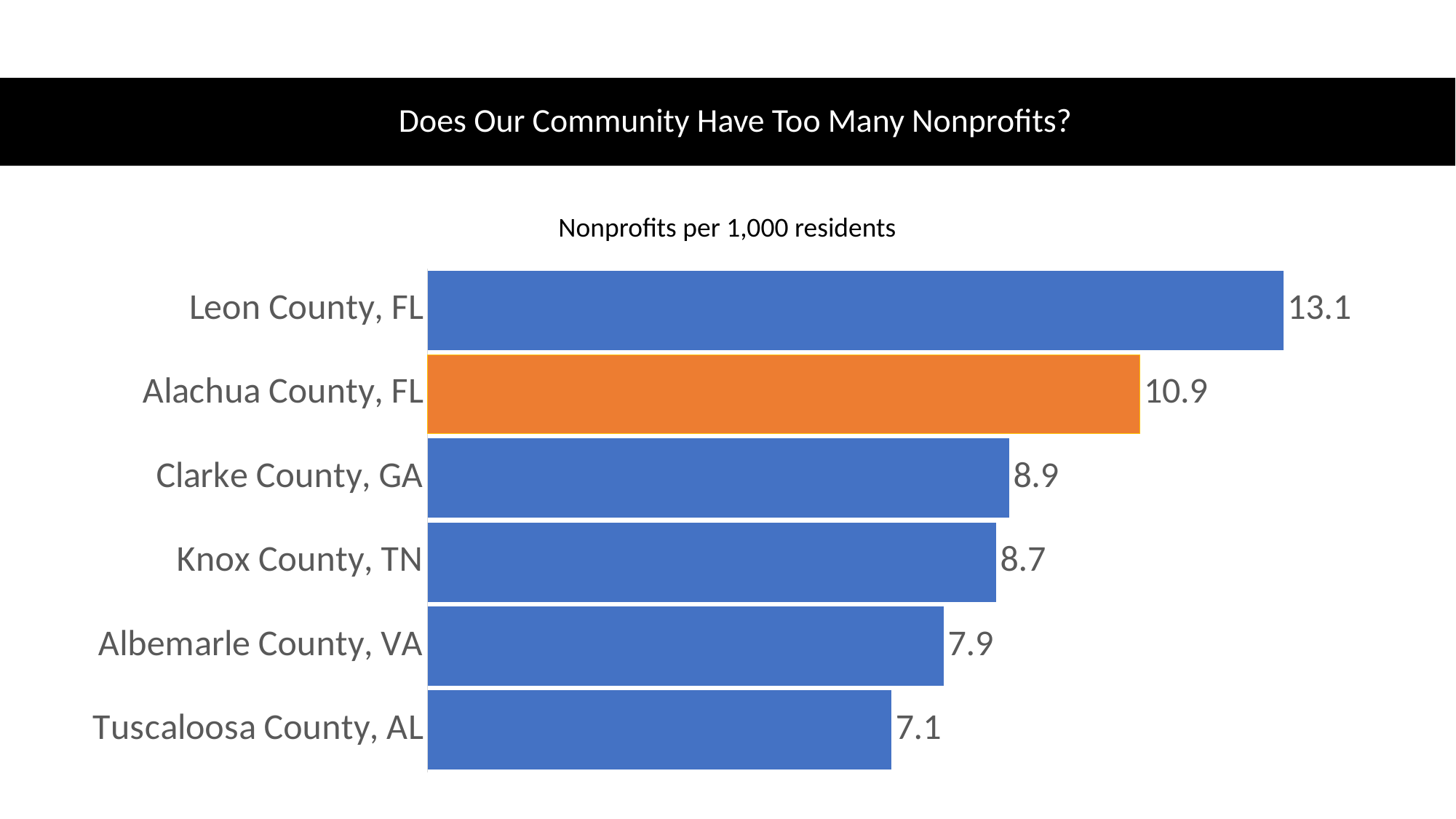

# Does Our Community Have Too Many Nonprofits?

Nonprofits per 1,000 residents

### Chart

| Category |  |
|---|---|
| Tuscaloosa County, AL | 7.1 |
| Albemarle County, VA | 7.9 |
| Knox County, TN | 8.7 |
| Clarke County, GA | 8.9 |
| Alachua County, FL | 10.9 |
| Leon County, FL | 13.1 |